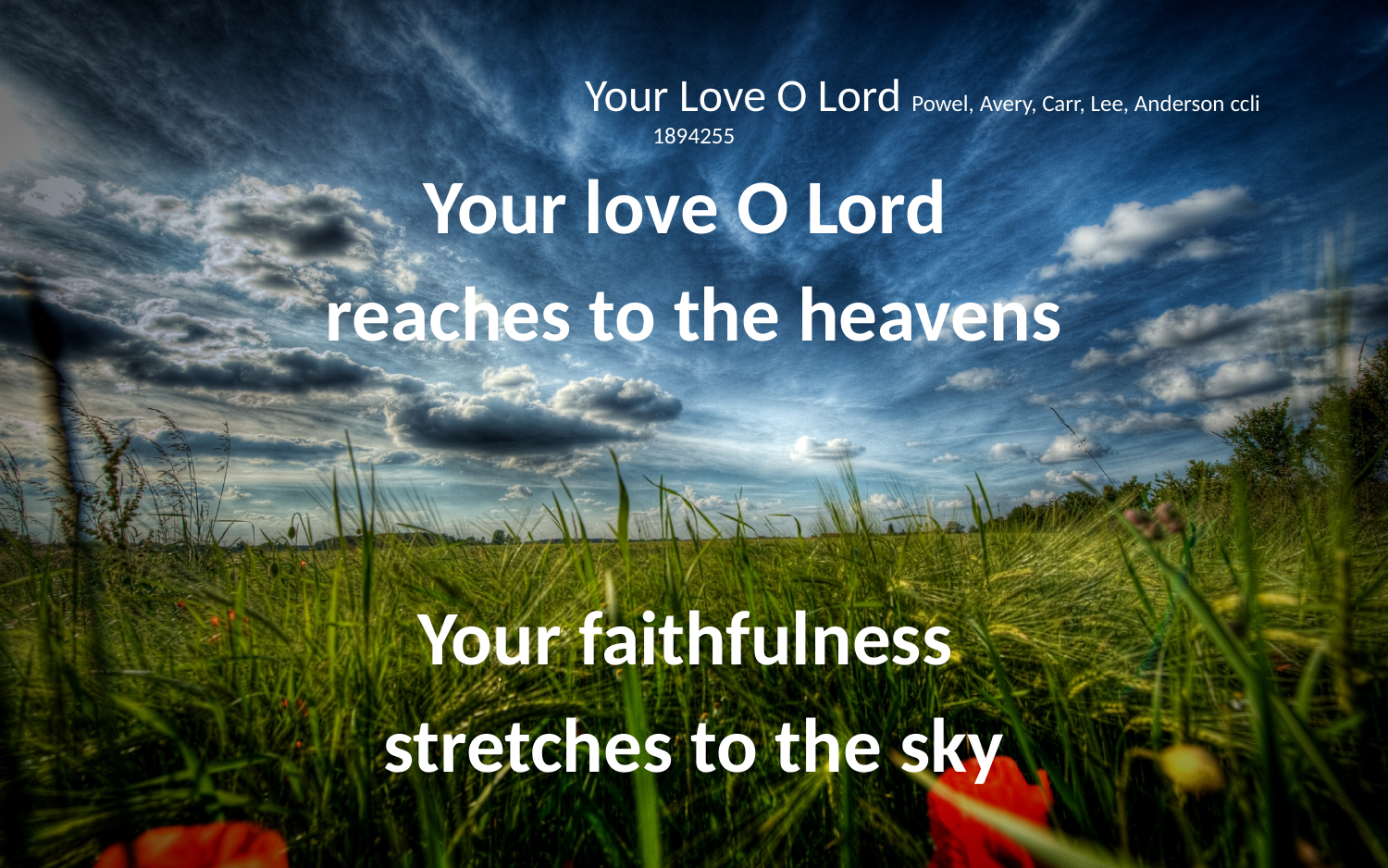

# Your Love O Lord Powel, Avery, Carr, Lee, Anderson ccli 1894255
Your love O Lord
reaches to the heavens

Your faithfulness
stretches to the sky